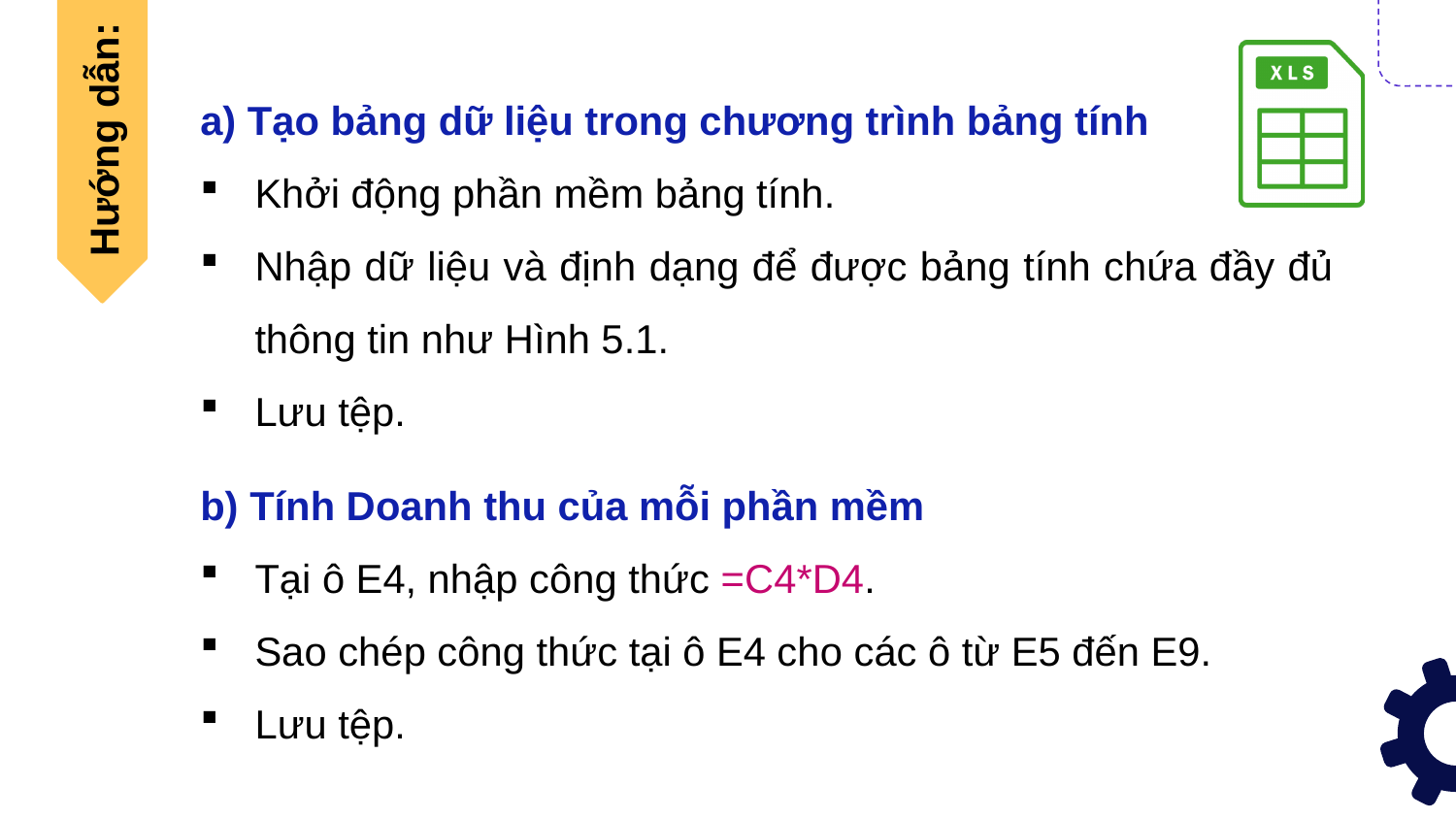

a) Tạo bảng dữ liệu trong chương trình bảng tính
Khởi động phần mềm bảng tính.
Nhập dữ liệu và định dạng để được bảng tính chứa đầy đủ thông tin như Hình 5.1.
Lưu tệp.
Hướng dẫn:
b) Tính Doanh thu của mỗi phần mềm
Tại ô E4, nhập công thức =C4*D4.
Sao chép công thức tại ô E4 cho các ô từ E5 đến E9.
Lưu tệp.